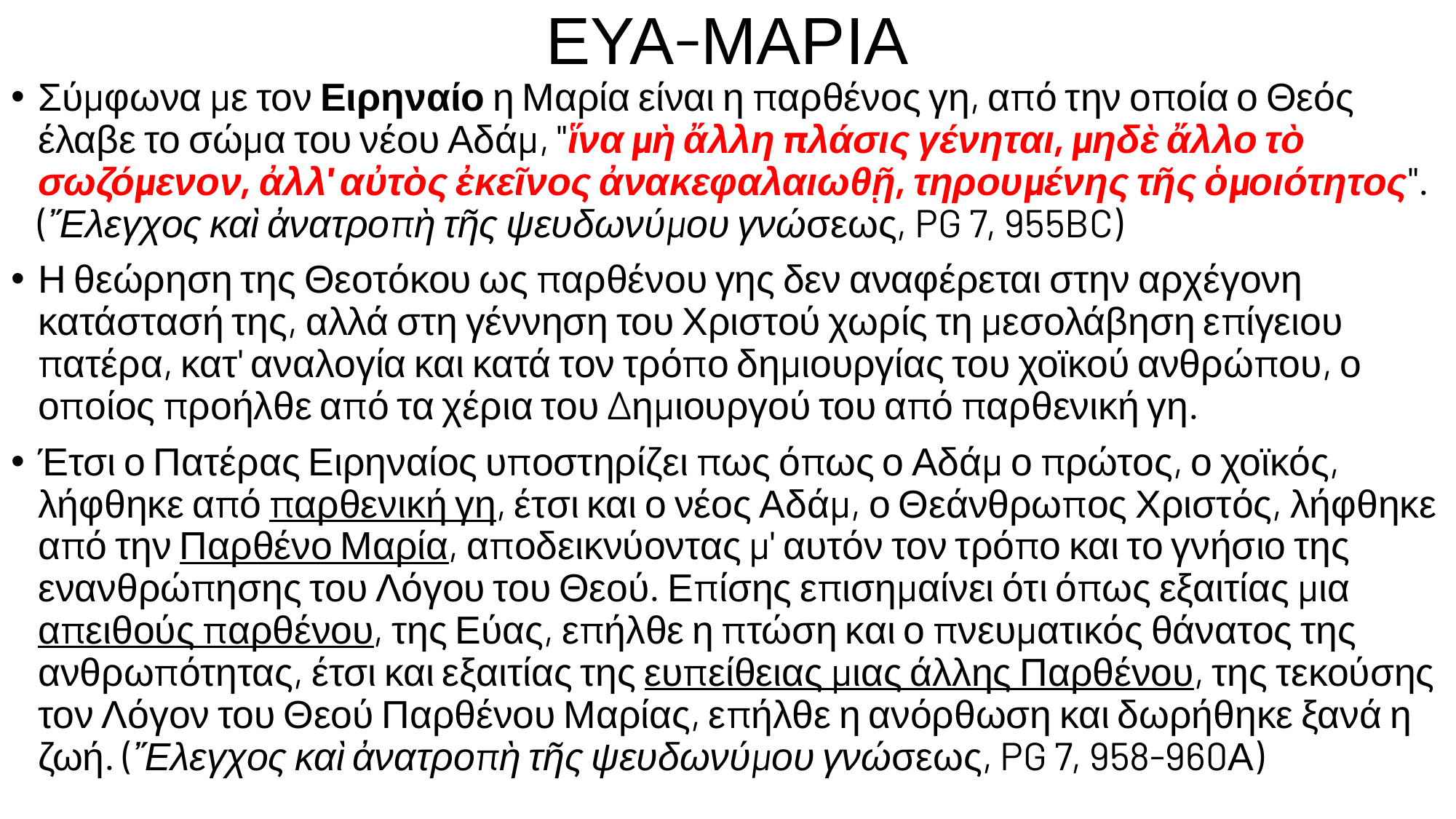

# ΕΥΑ-ΜΑΡΙΑ
Σύμφωνα με τον Ειρηναίο η Μαρία είναι η παρθένος γη, από την οποία ο Θεός έλαβε το σώμα του νέου Αδάμ, "ἵνα μὴ ἄλλη πλάσις γένηται, μηδὲ ἄλλο τὸ σωζόμενον, ἀλλ' αὐτὸς ἐκεῖνος ἀνακεφαλαιωθῇ, τηρουμένης τῆς ὁμοιότητος". (Ἔλεγχος καὶ ἀνατροπὴ τῆς ψευδωνύμου γνώσεως, PG 7, 955BC)
Η θεώρηση της Θεοτόκου ως παρθένου γης δεν αναφέρεται στην αρχέγονη κατάστασή της, αλλά στη γέννηση του Χριστού χωρίς τη μεσολάβηση επίγειου πατέρα, κατ' αναλογία και κατά τον τρόπο δημιουργίας του χοϊκού ανθρώπου, ο οποίος προήλθε από τα χέρια του Δημιουργού του από παρθενική γη.
Έτσι ο Πατέρας Ειρηναίος υποστηρίζει πως όπως ο Αδάμ ο πρώτος, ο χοϊκός, λήφθηκε από παρθενική γη, έτσι και ο νέος Αδάμ, ο Θεάνθρωπος Χριστός, λήφθηκε από την Παρθένο Μαρία, αποδεικνύοντας μ' αυτόν τον τρόπο και το γνήσιο της ενανθρώπησης του Λόγου του Θεού. Επίσης επισημαίνει ότι όπως εξαιτίας μια απειθούς παρθένου, της Εύας, επήλθε η πτώση και ο πνευματικός θάνατος της ανθρωπότητας, έτσι και εξαιτίας της ευπείθειας μιας άλλης Παρθένου, της τεκούσης τον Λόγον του Θεού Παρθένου Μαρίας, επήλθε η ανόρθωση και δωρήθηκε ξανά η ζωή. (Ἔλεγχος καὶ ἀνατροπὴ τῆς ψευδωνύμου γνώσεως, PG 7, 958-960Α)